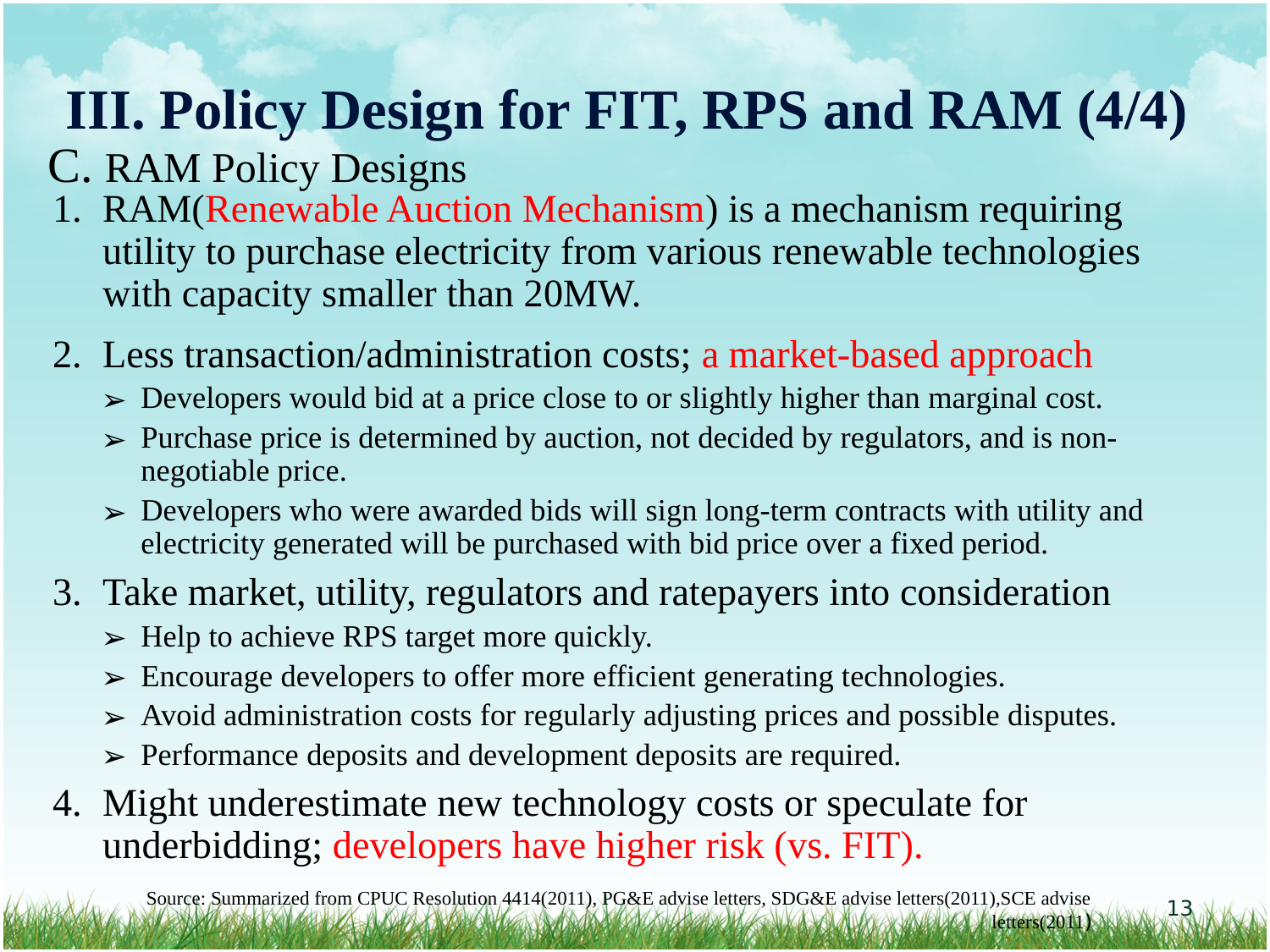

III. Policy Design for FIT, RPS and RAM (4/4)
C. RAM Policy Designs
RAM(Renewable Auction Mechanism) is a mechanism requiring utility to purchase electricity from various renewable technologies with capacity smaller than 20MW.
Less transaction/administration costs; a market-based approach
Developers would bid at a price close to or slightly higher than marginal cost.
Purchase price is determined by auction, not decided by regulators, and is non-negotiable price.
Developers who were awarded bids will sign long-term contracts with utility and electricity generated will be purchased with bid price over a fixed period.
Take market, utility, regulators and ratepayers into consideration
Help to achieve RPS target more quickly.
Encourage developers to offer more efficient generating technologies.
Avoid administration costs for regularly adjusting prices and possible disputes.
Performance deposits and development deposits are required.
Might underestimate new technology costs or speculate for underbidding; developers have higher risk (vs. FIT).

Source: Summarized from CPUC Resolution 4414(2011), PG&E advise letters, SDG&E advise letters(2011),SCE advise letters(2011)
13